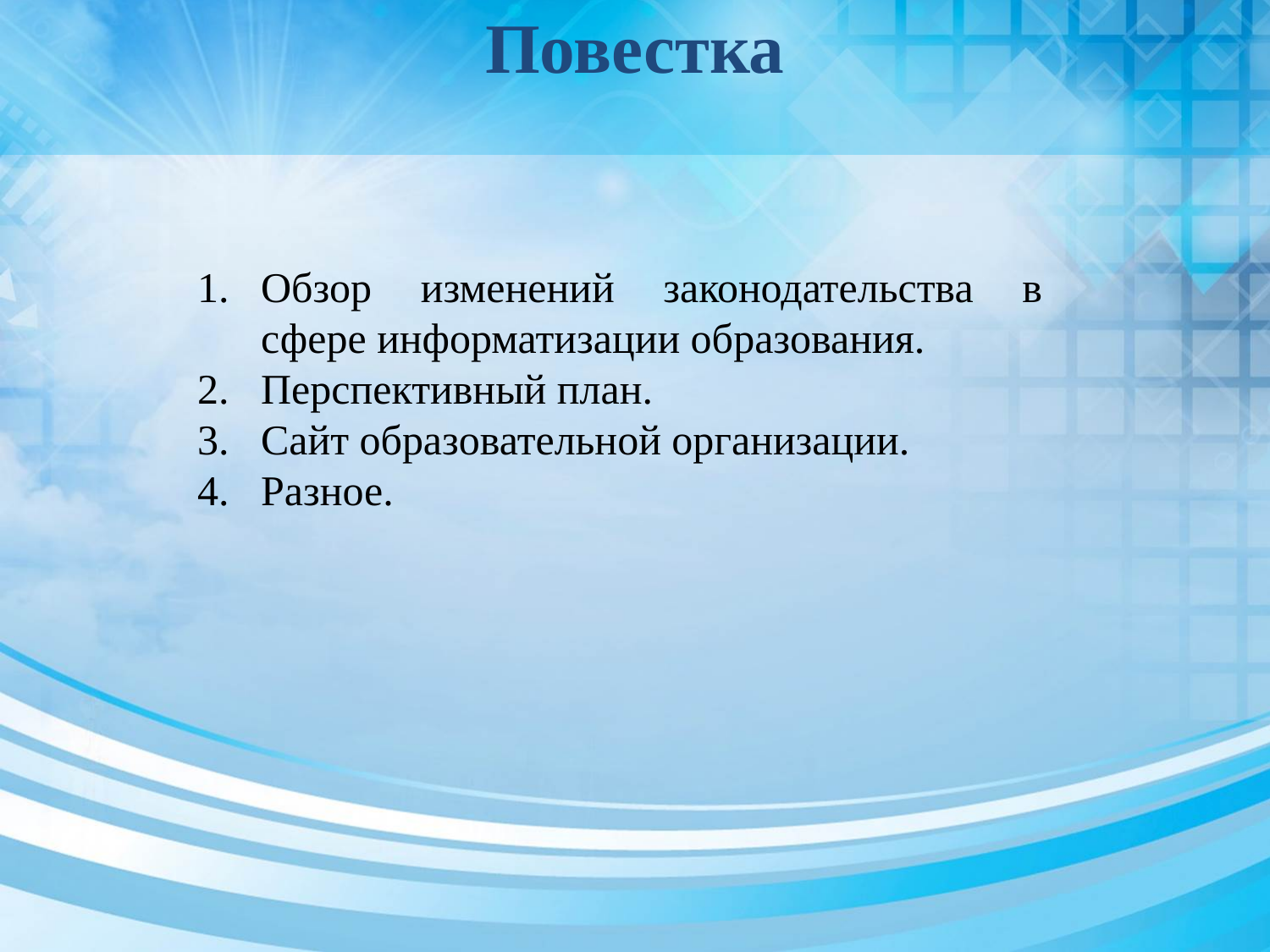

Повестка
Обзор изменений законодательства в сфере информатизации образования.
Перспективный план.
Сайт образовательной организации.
Разное.